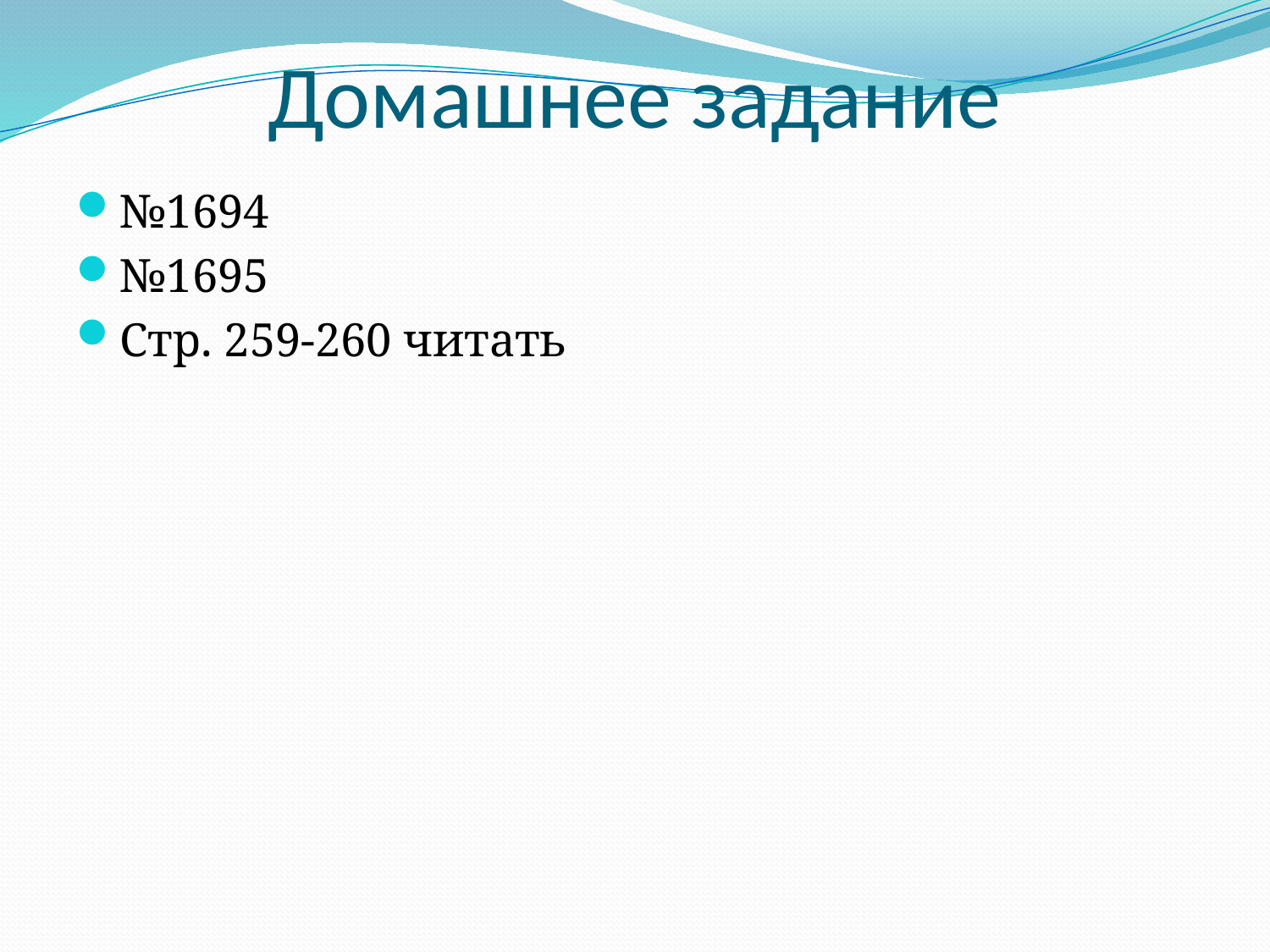

# Домашнее задание
№1694
№1695
Стр. 259-260 читать